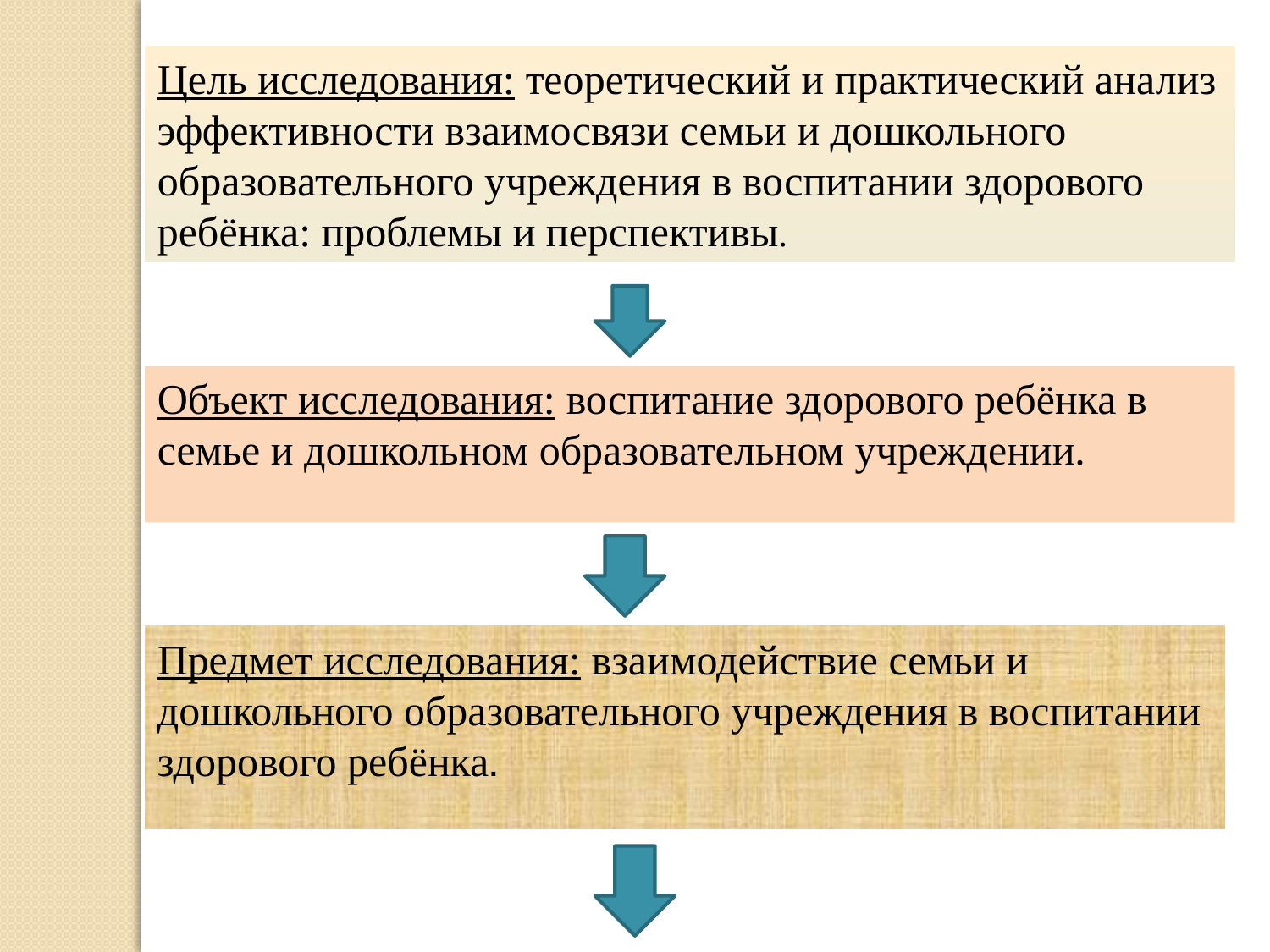

Цель исследования: теоретический и практический анализ эффективности взаимосвязи семьи и дошкольного образовательного учреждения в воспитании здорового ребёнка: проблемы и перспективы.

Объект исследования: воспитание здорового ребёнка в семье и дошкольном образовательном учреждении.

Предмет исследования: взаимодействие семьи и дошкольного образовательного учреждения в воспитании здорового ребёнка.